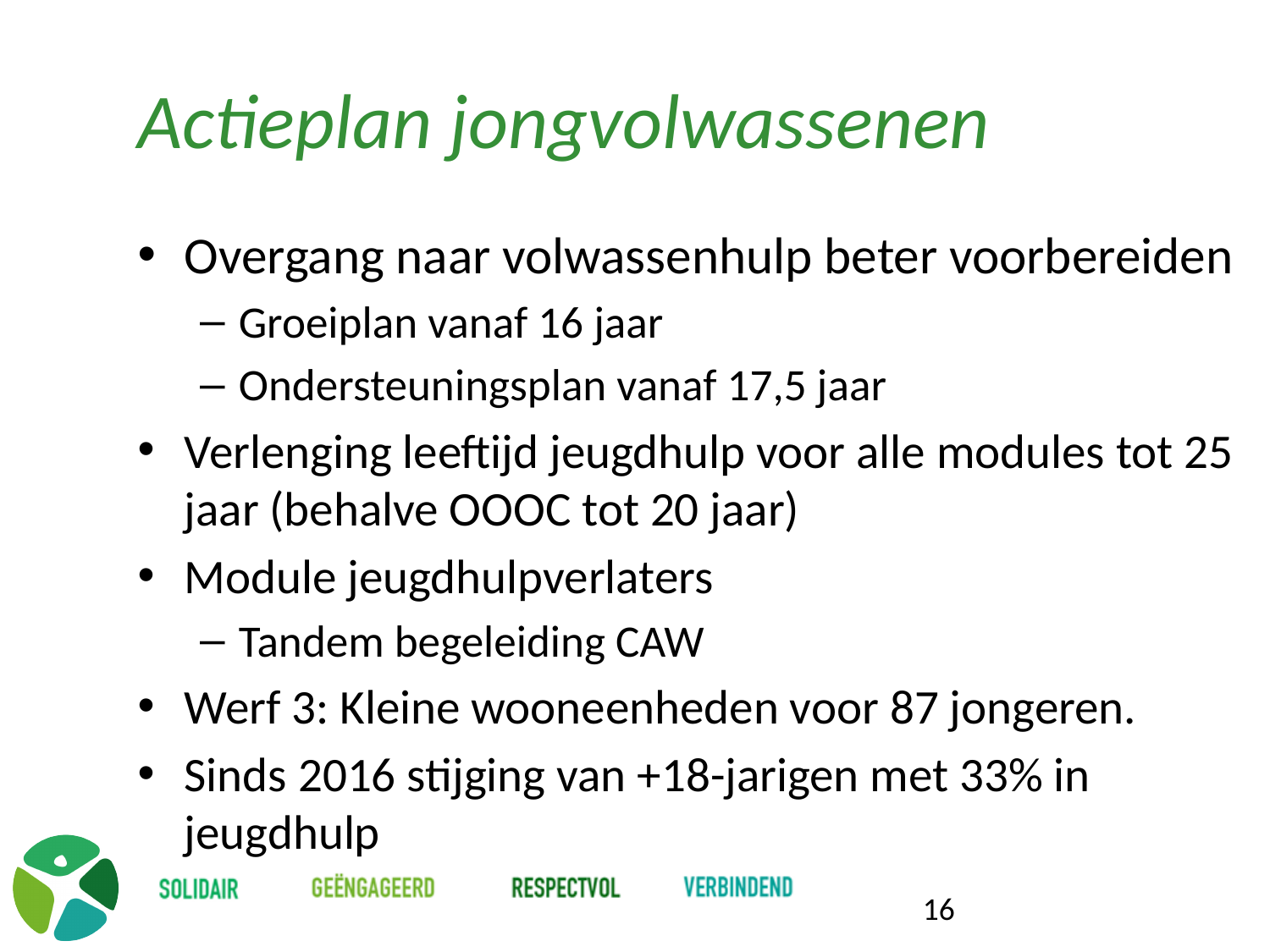

# Actieplan jongvolwassenen
Overgang naar volwassenhulp beter voorbereiden
Groeiplan vanaf 16 jaar
Ondersteuningsplan vanaf 17,5 jaar
Verlenging leeftijd jeugdhulp voor alle modules tot 25 jaar (behalve OOOC tot 20 jaar)
Module jeugdhulpverlaters
Tandem begeleiding CAW
Werf 3: Kleine wooneenheden voor 87 jongeren.
Sinds 2016 stijging van +18-jarigen met 33% in jeugdhulp

16